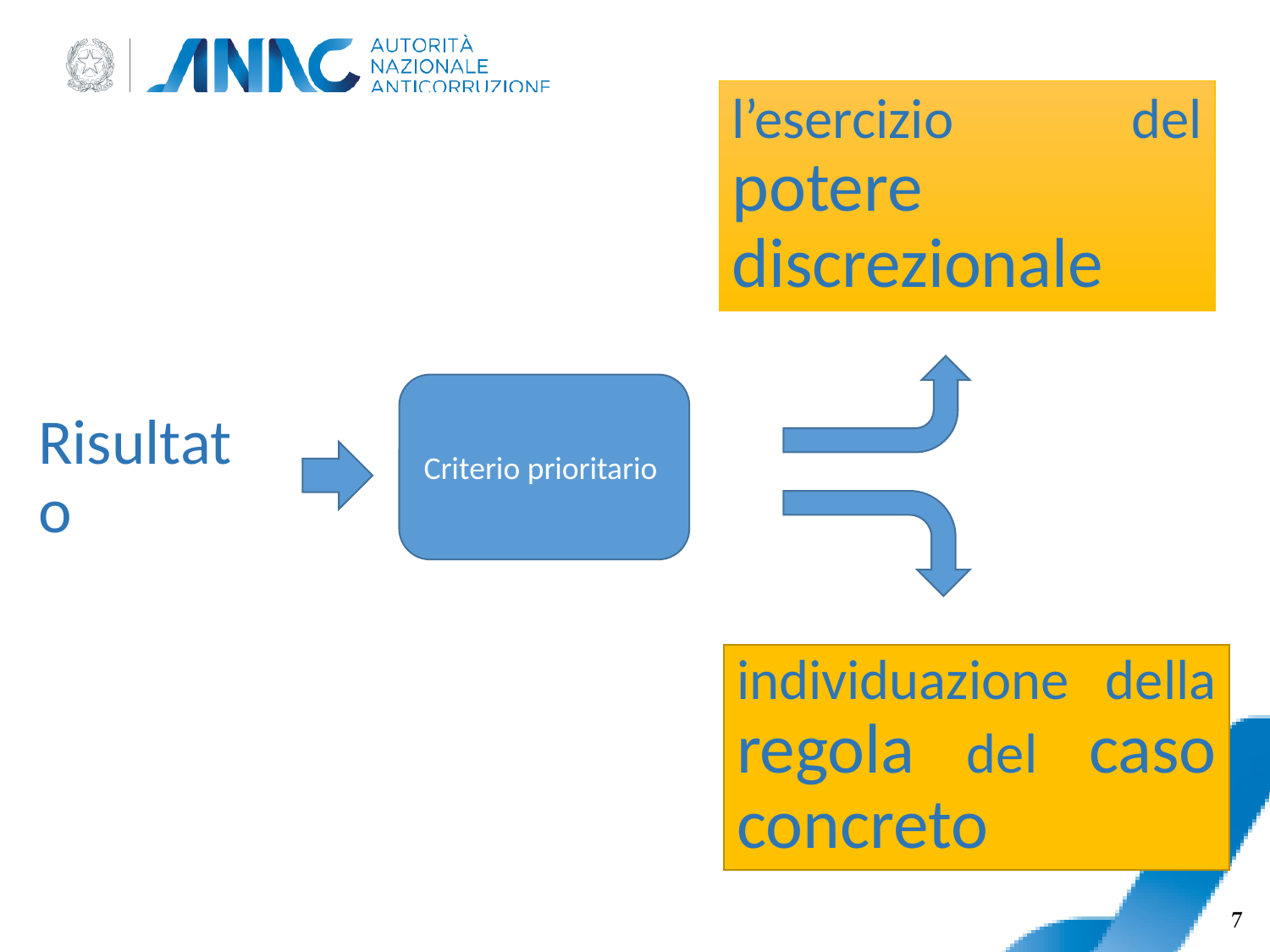

l’esercizio del potere discrezionale

Criterio prioritario
# Risultato

individuazione della regola del caso concreto
7